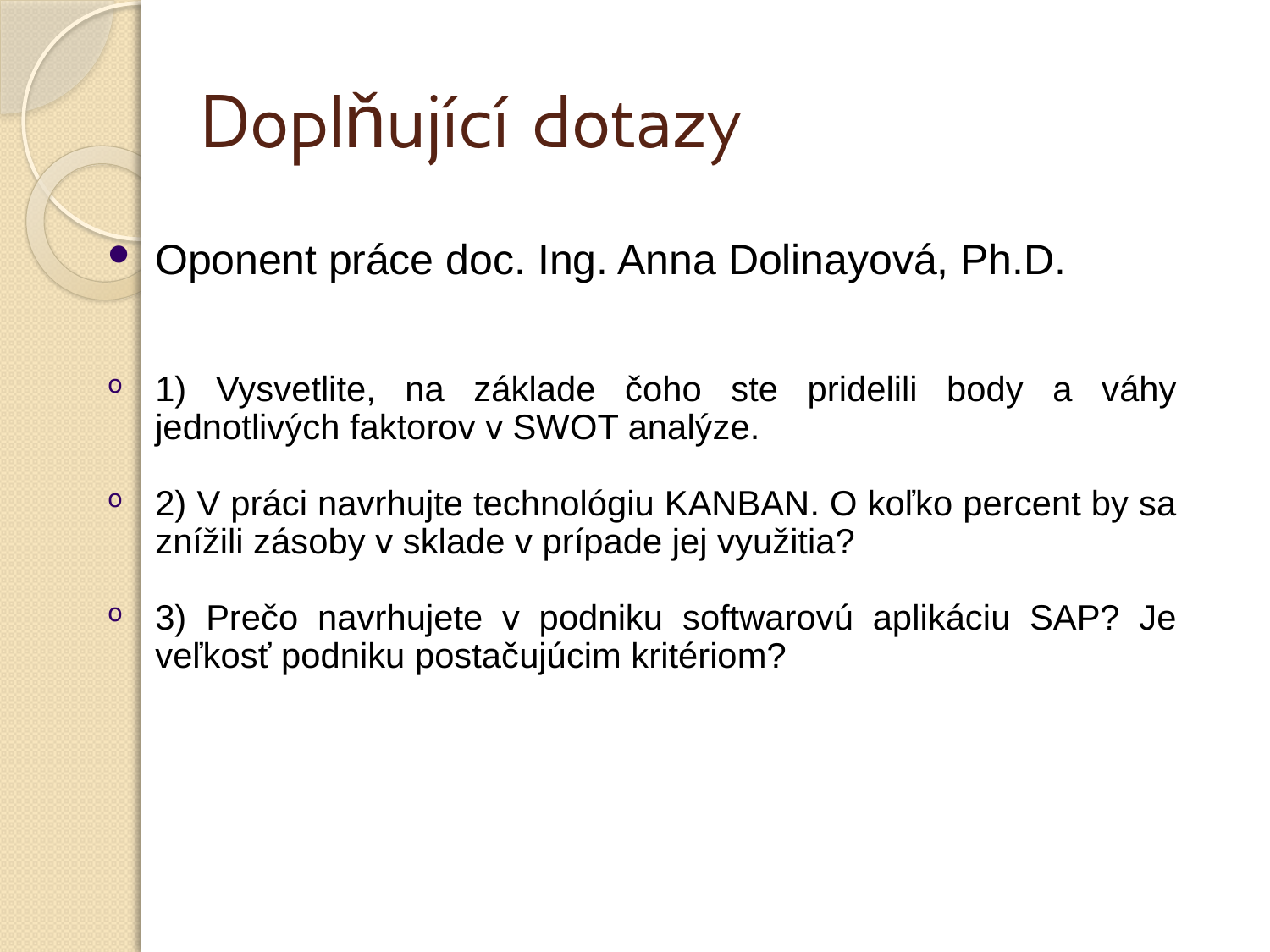

# Doplňující dotazy
Oponent práce doc. Ing. Anna Dolinayová, Ph.D.
1) Vysvetlite, na základe čoho ste pridelili body a váhy jednotlivých faktorov v SWOT analýze.

2) V práci navrhujte technológiu KANBAN. O koľko percent by sa znížili zásoby v sklade v prípade jej využitia?

3) Prečo navrhujete v podniku softwarovú aplikáciu SAP? Je veľkosť podniku postačujúcim kritériom?